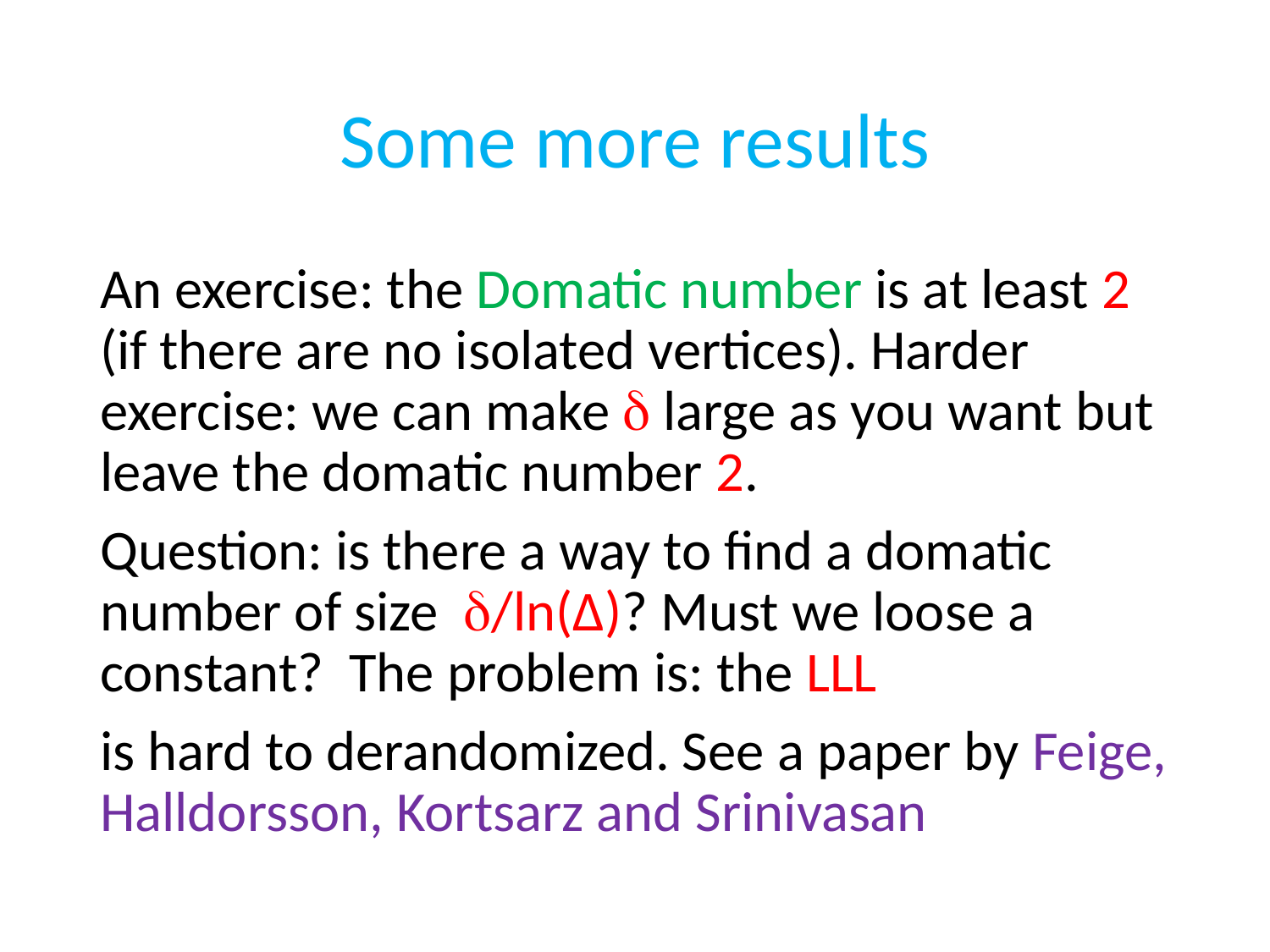

# Some more results
An exercise: the Domatic number is at least 2 (if there are no isolated vertices). Harder exercise: we can make δ large as you want but leave the domatic number 2.
Question: is there a way to find a domatic number of size  δ/ln(Δ)? Must we loose a constant?  The problem is: the LLL
is hard to derandomized. See a paper by Feige, Halldorsson, Kortsarz and Srinivasan